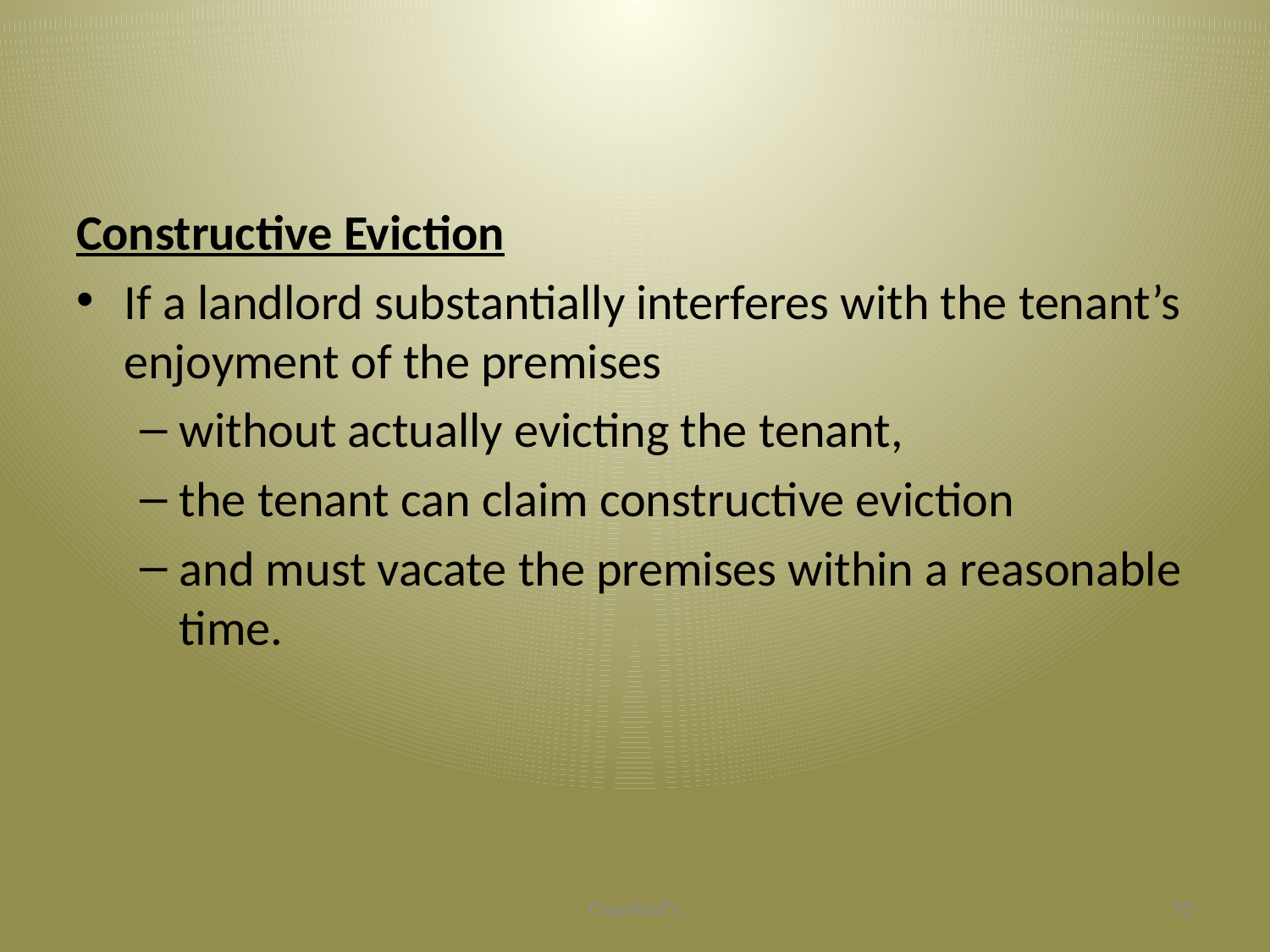

#
Constructive Eviction
If a landlord substantially interferes with the tenant’s enjoyment of the premises
without actually evicting the tenant,
the tenant can claim constructive eviction
and must vacate the premises within a reasonable time.

Crawford's
95